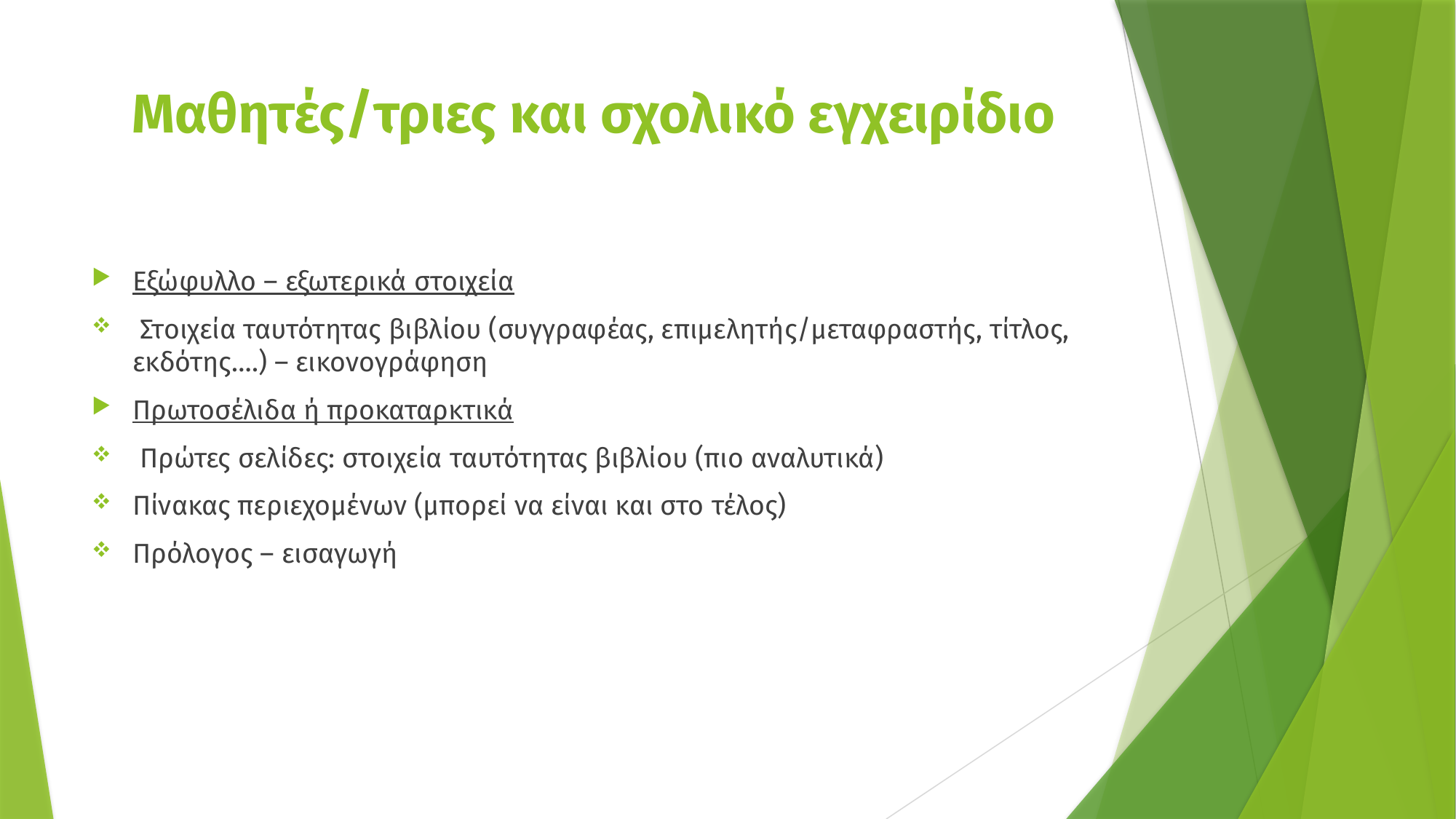

# Μαθητές/τριες και σχολικό εγχειρίδιο
Εξώφυλλο – εξωτερικά στοιχεία
 Στοιχεία ταυτότητας βιβλίου (συγγραφέας, επιμελητής/μεταφραστής, τίτλος, εκδότης….) – εικονογράφηση
Πρωτοσέλιδα ή προκαταρκτικά
 Πρώτες σελίδες: στοιχεία ταυτότητας βιβλίου (πιο αναλυτικά)
Πίνακας περιεχομένων (μπορεί να είναι και στο τέλος)
Πρόλογος – εισαγωγή